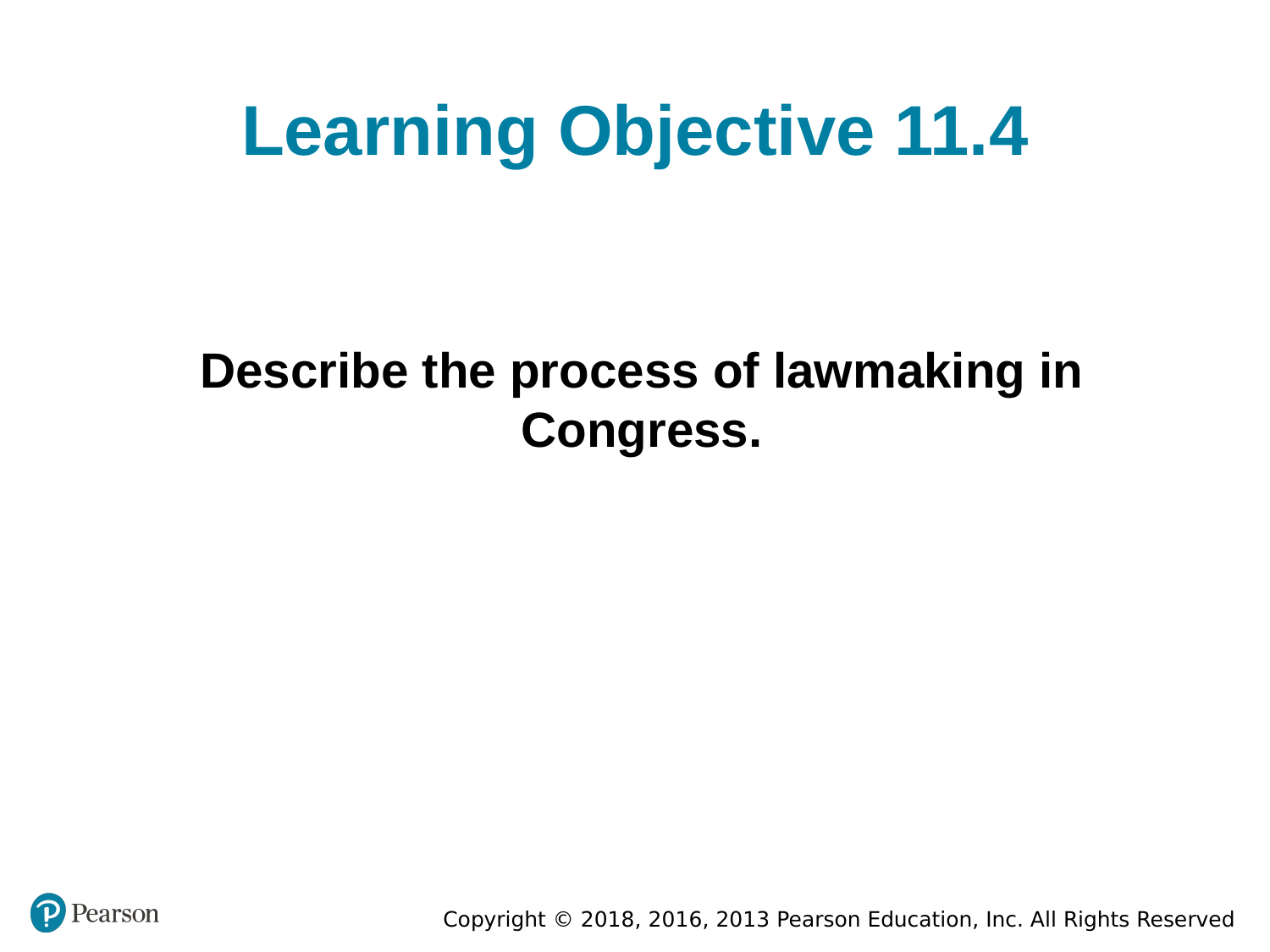

# Learning Objective 11.4

Describe the process of lawmaking in Congress.